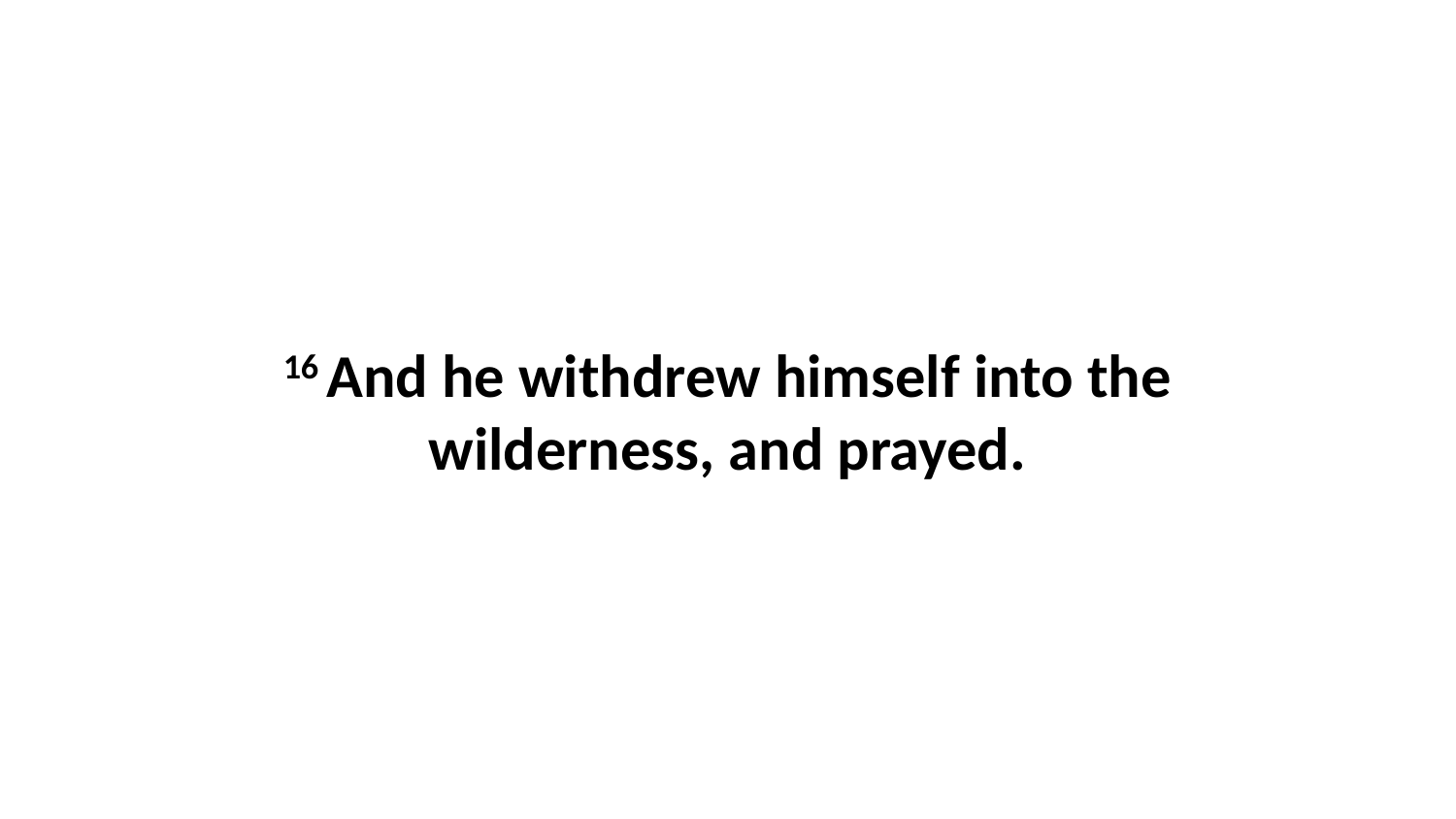

16 And he withdrew himself into the wilderness, and prayed.